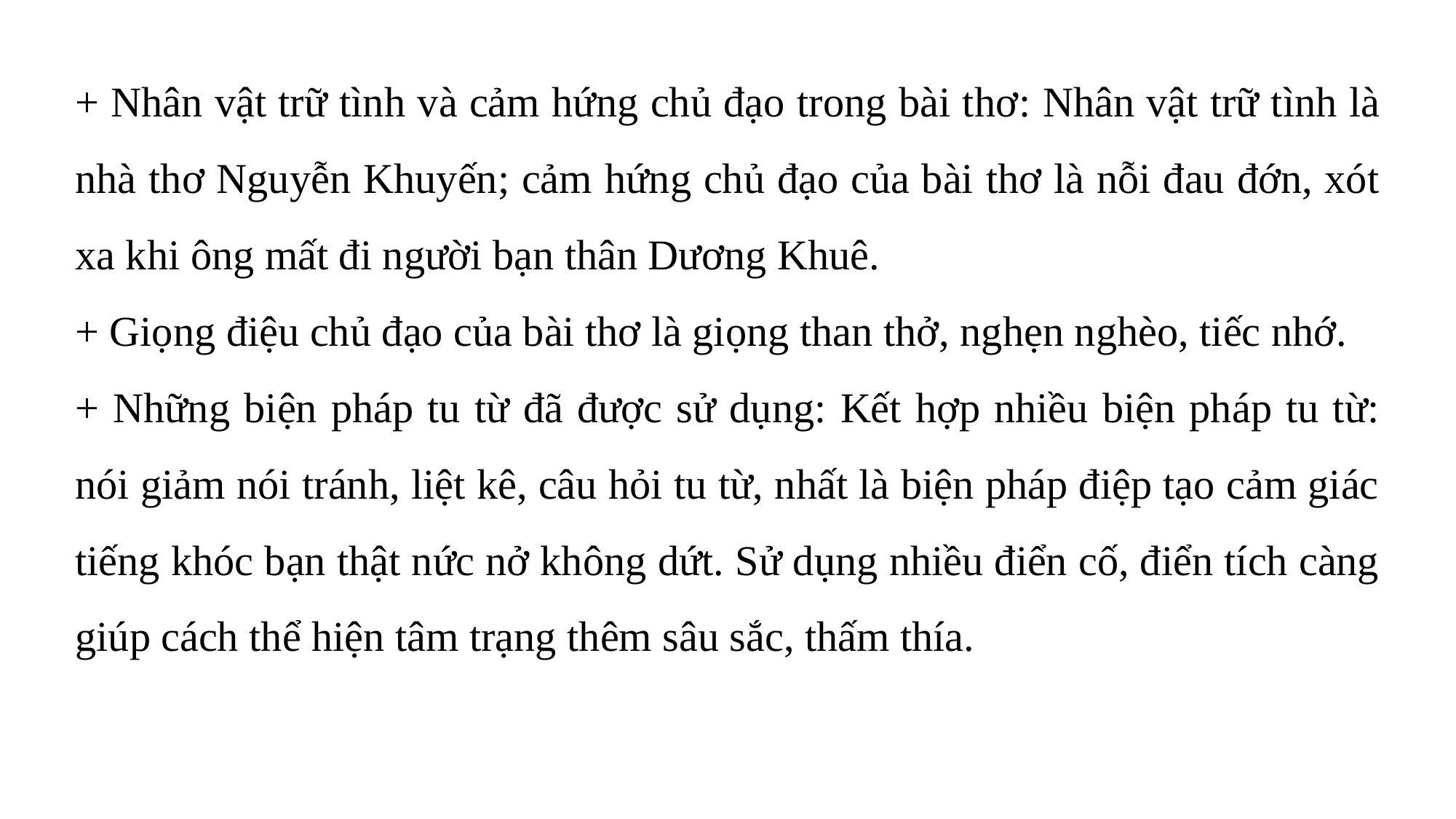

+ Nhân vật trữ tình và cảm hứng chủ đạo trong bài thơ: Nhân vật trữ tình là nhà thơ Nguyễn Khuyến; cảm hứng chủ đạo của bài thơ là nỗi đau đớn, xót xa khi ông mất đi người bạn thân Dương Khuê.
+ Giọng điệu chủ đạo của bài thơ là giọng than thở, nghẹn nghèo, tiếc nhớ.
+ Những biện pháp tu từ đã được sử dụng: Kết hợp nhiều biện pháp tu từ: nói giảm nói tránh, liệt kê, câu hỏi tu từ, nhất là biện pháp điệp tạo cảm giác tiếng khóc bạn thật nức nở không dứt. Sử dụng nhiều điển cố, điển tích càng giúp cách thể hiện tâm trạng thêm sâu sắc, thấm thía.